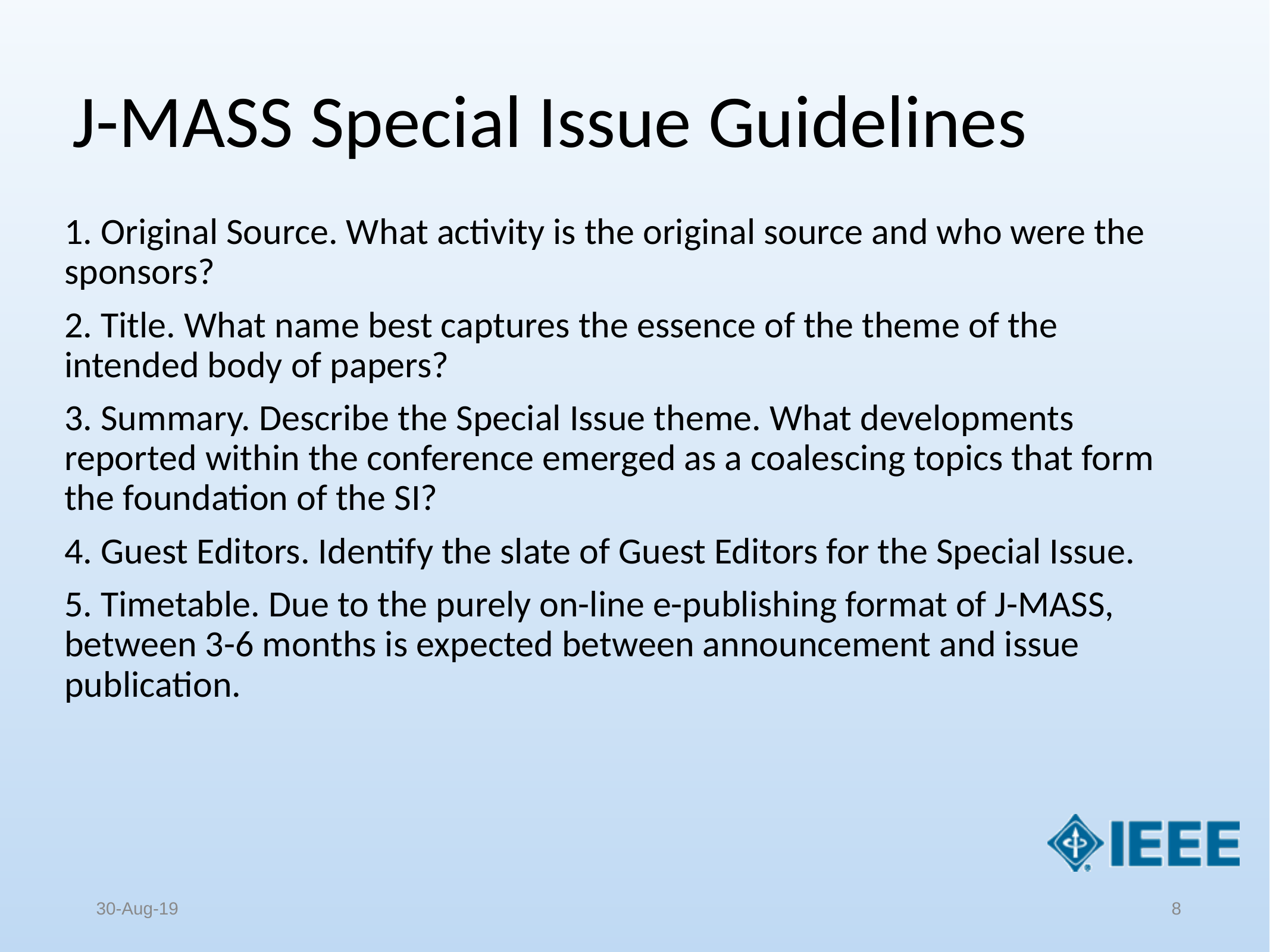

# J-MASS Special Issue Guidelines
1. Original Source. What activity is the original source and who were the sponsors?
2. Title. What name best captures the essence of the theme of the intended body of papers?
3. Summary. Describe the Special Issue theme. What developments reported within the conference emerged as a coalescing topics that form the foundation of the SI?
4. Guest Editors. Identify the slate of Guest Editors for the Special Issue.
5. Timetable. Due to the purely on-line e-publishing format of J-MASS, between 3-6 months is expected between announcement and issue publication.

8
30-Aug-19